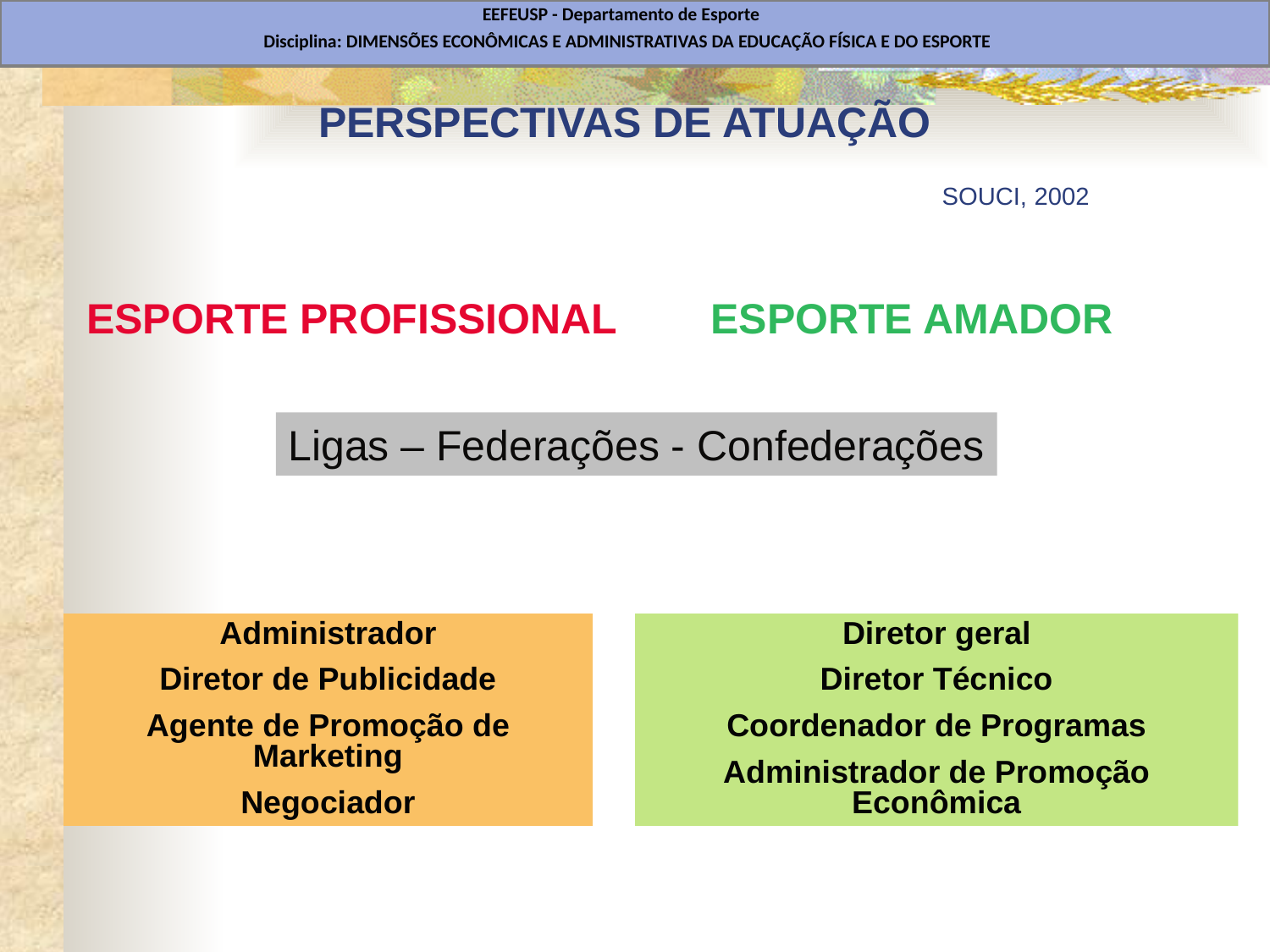

EEFEUSP - Departamento de Esporte
Disciplina: DIMENSÕES ECONÔMICAS E ADMINISTRATIVAS DA EDUCAÇÃO FÍSICA E DO ESPORTE
# PERSPECTIVAS DE ATUAÇÃO SOUCI, 2002
ESPORTE PROFISSIONAL
ESPORTE AMADOR
Ligas – Federações - Confederações
Administrador
Diretor de Publicidade
Agente de Promoção de Marketing
Negociador
Diretor geral
Diretor Técnico
Coordenador de Programas
Administrador de Promoção Econômica